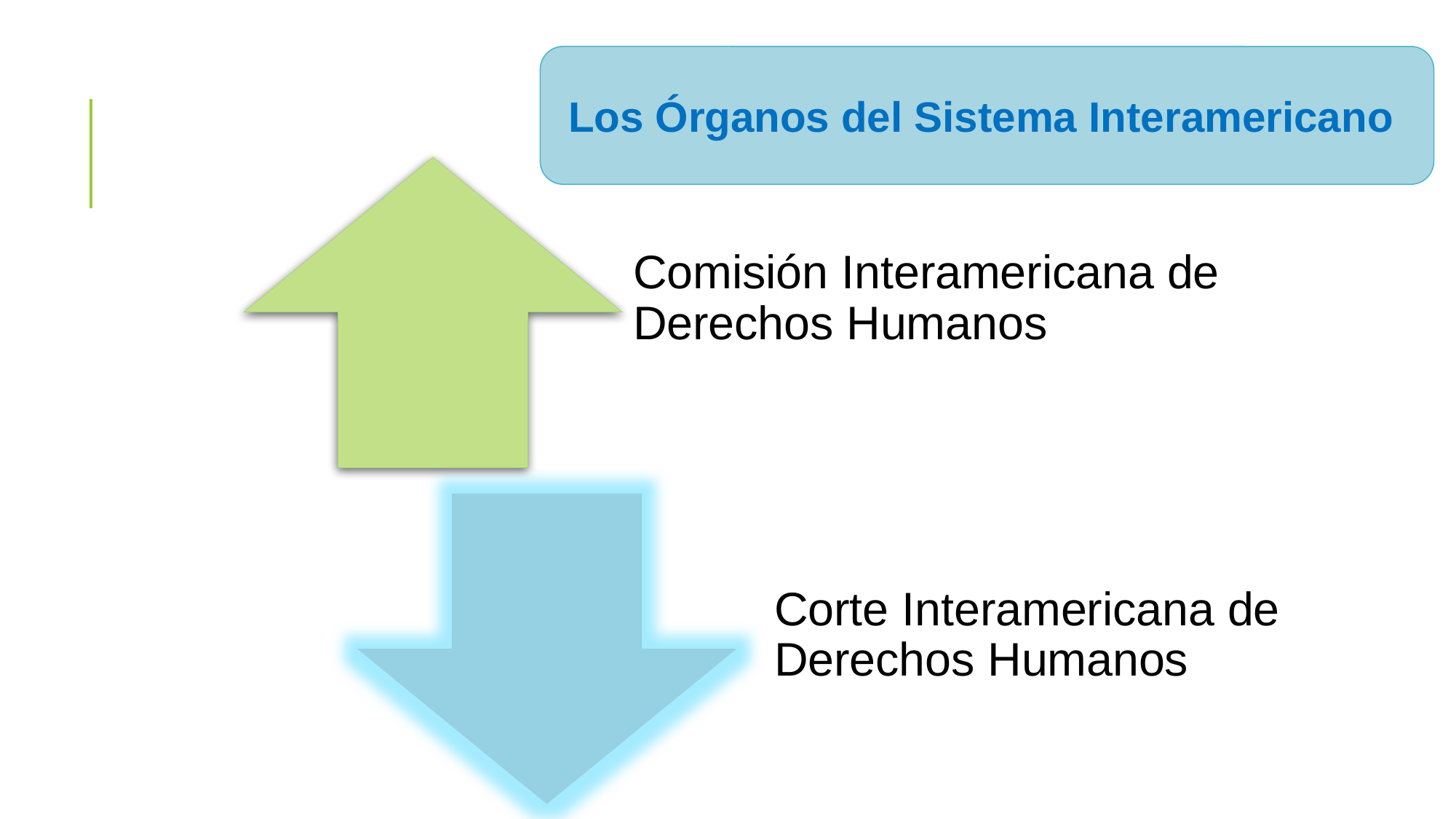

Los Órganos del Sistema Interamericano
Comisión Interamericana de Derechos Humanos
Corte Interamericana de Derechos Humanos